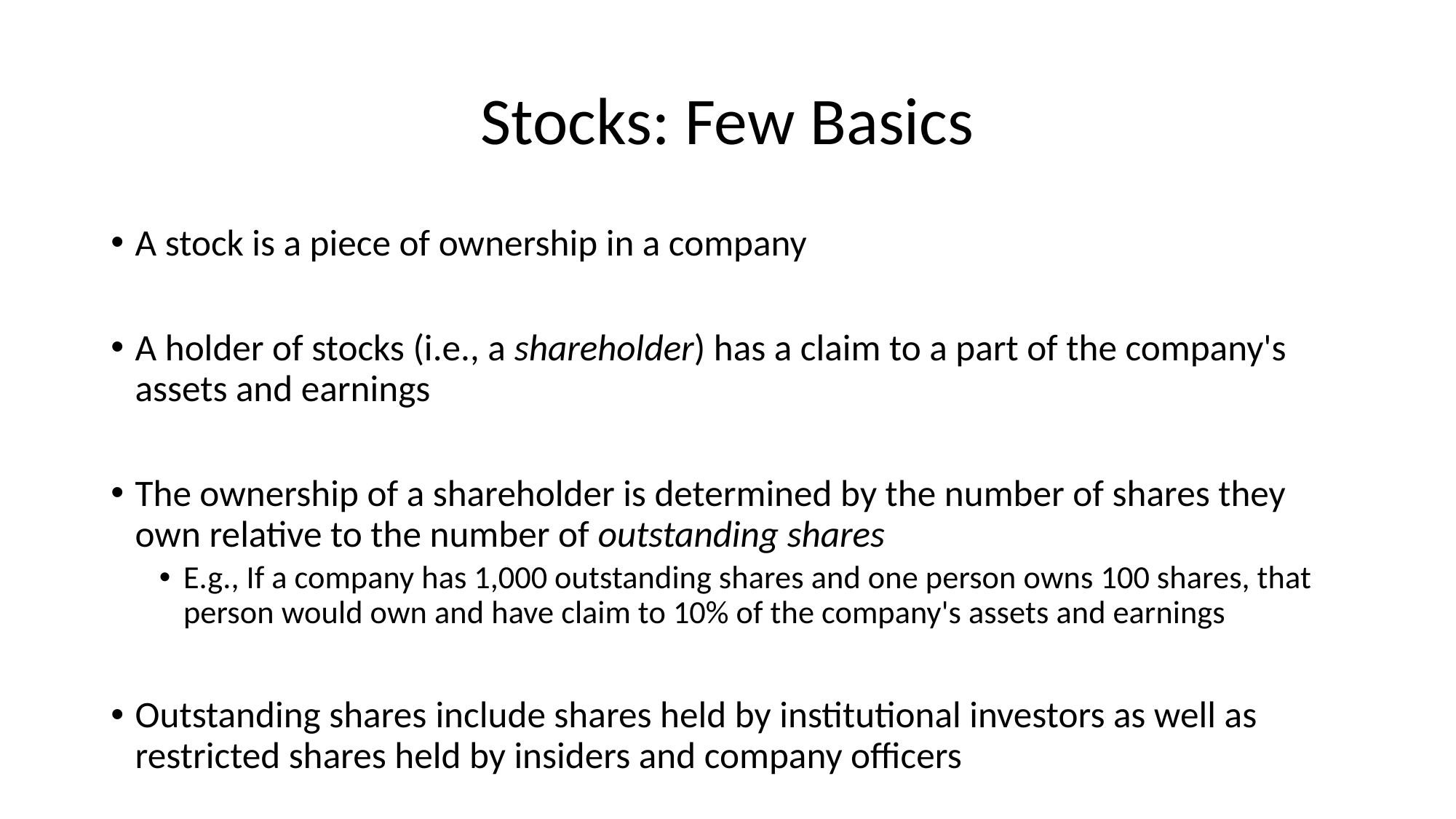

# Stocks: Few Basics
A stock is a piece of ownership in a company

A holder of stocks (i.e., a shareholder) has a claim to a part of the company's assets and earnings

The ownership of a shareholder is determined by the number of shares they own relative to the number of outstanding shares
E.g., If a company has 1,000 outstanding shares and one person owns 100 shares, that person would own and have claim to 10% of the company's assets and earnings

Outstanding shares include shares held by institutional investors as well as restricted shares held by insiders and company officers